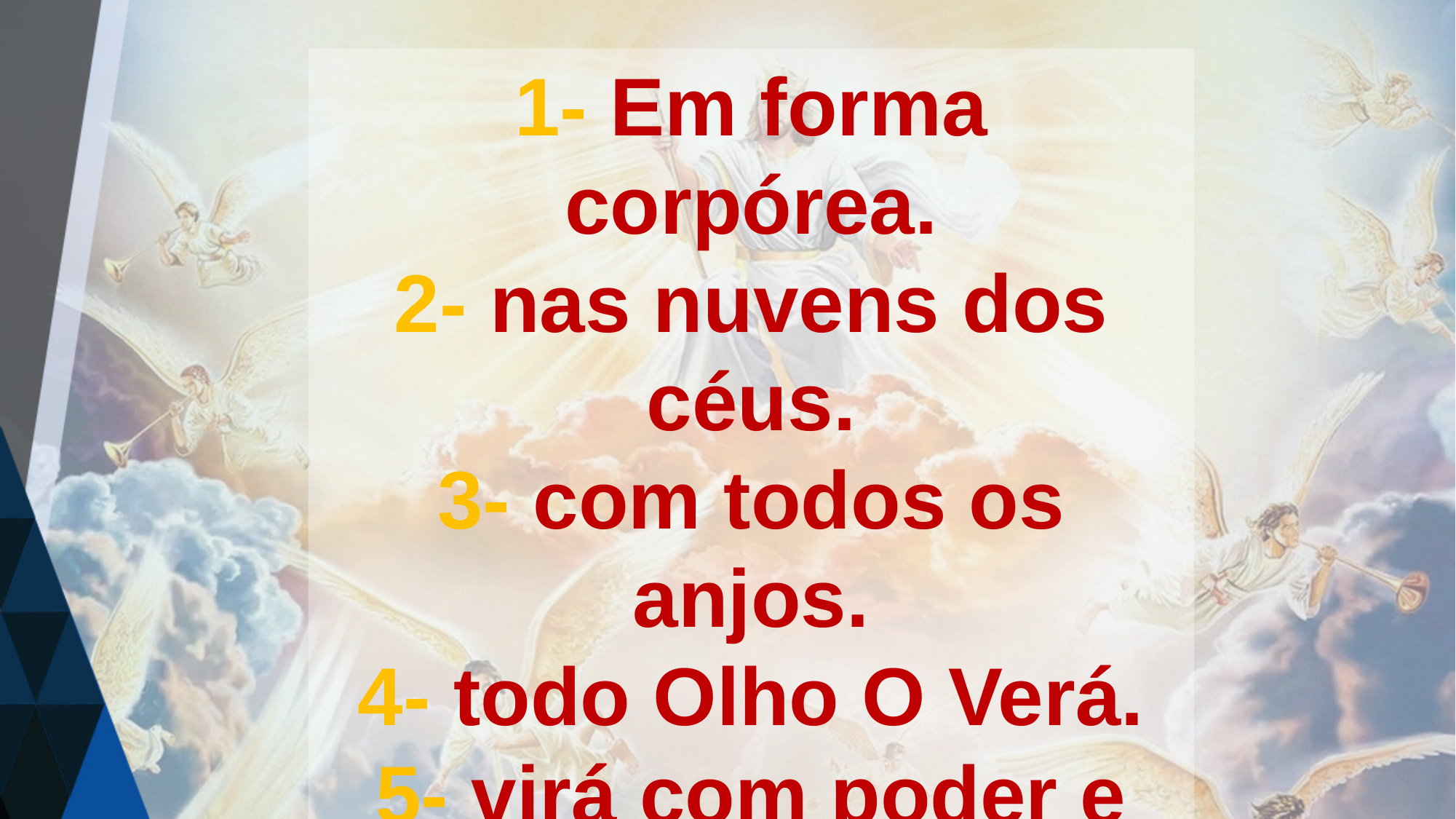

1- Em forma corpórea.
2- nas nuvens dos céus.
3- com todos os anjos.
4- todo Olho O Verá.
5- virá com poder e grande glória.
6- não pisará na terra.